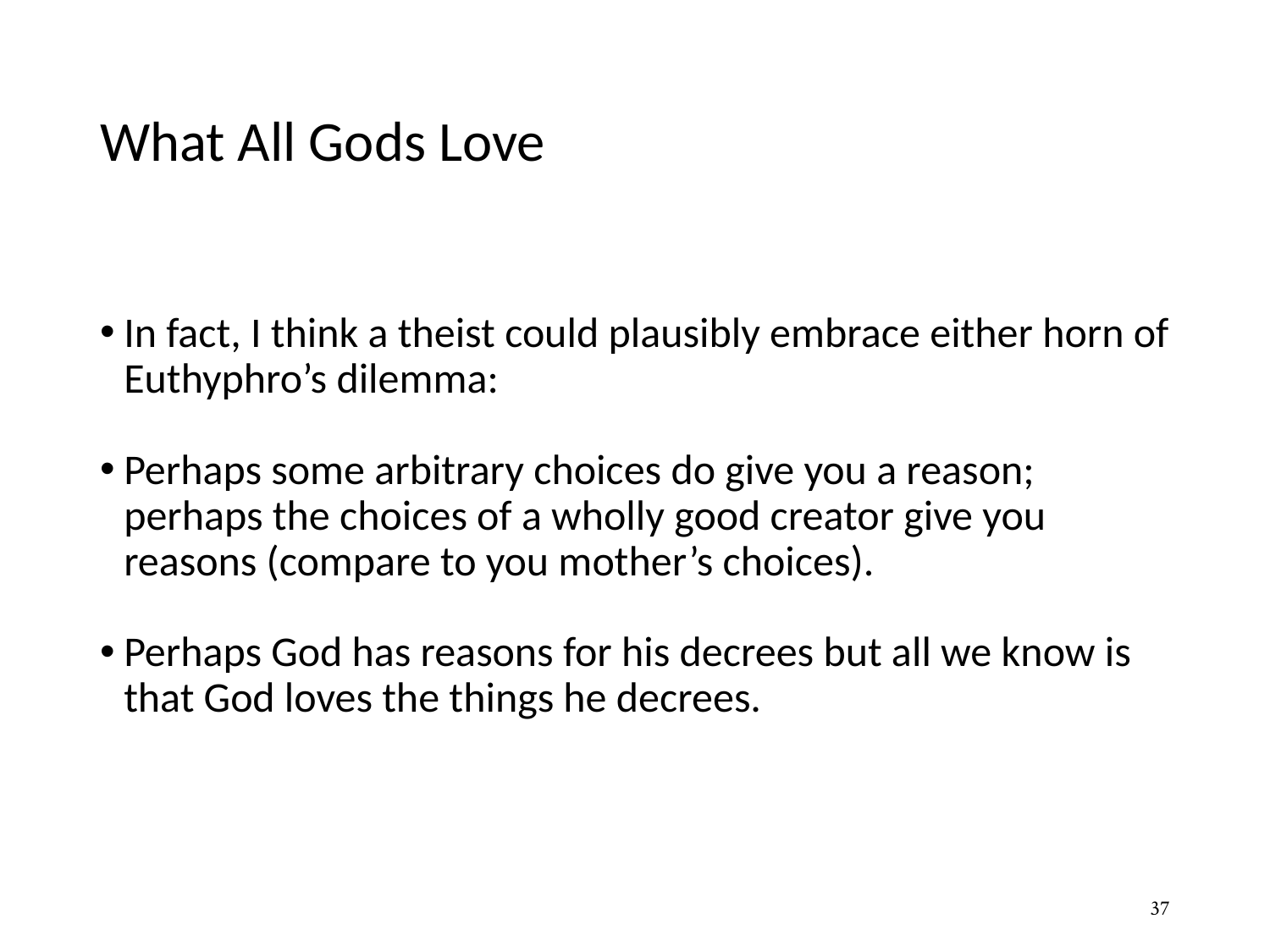

# What All Gods Love

In fact, I think a theist could plausibly embrace either horn of Euthyphro’s dilemma:

Perhaps some arbitrary choices do give you a reason; perhaps the choices of a wholly good creator give you reasons (compare to you mother’s choices).

Perhaps God has reasons for his decrees but all we know is that God loves the things he decrees.
37